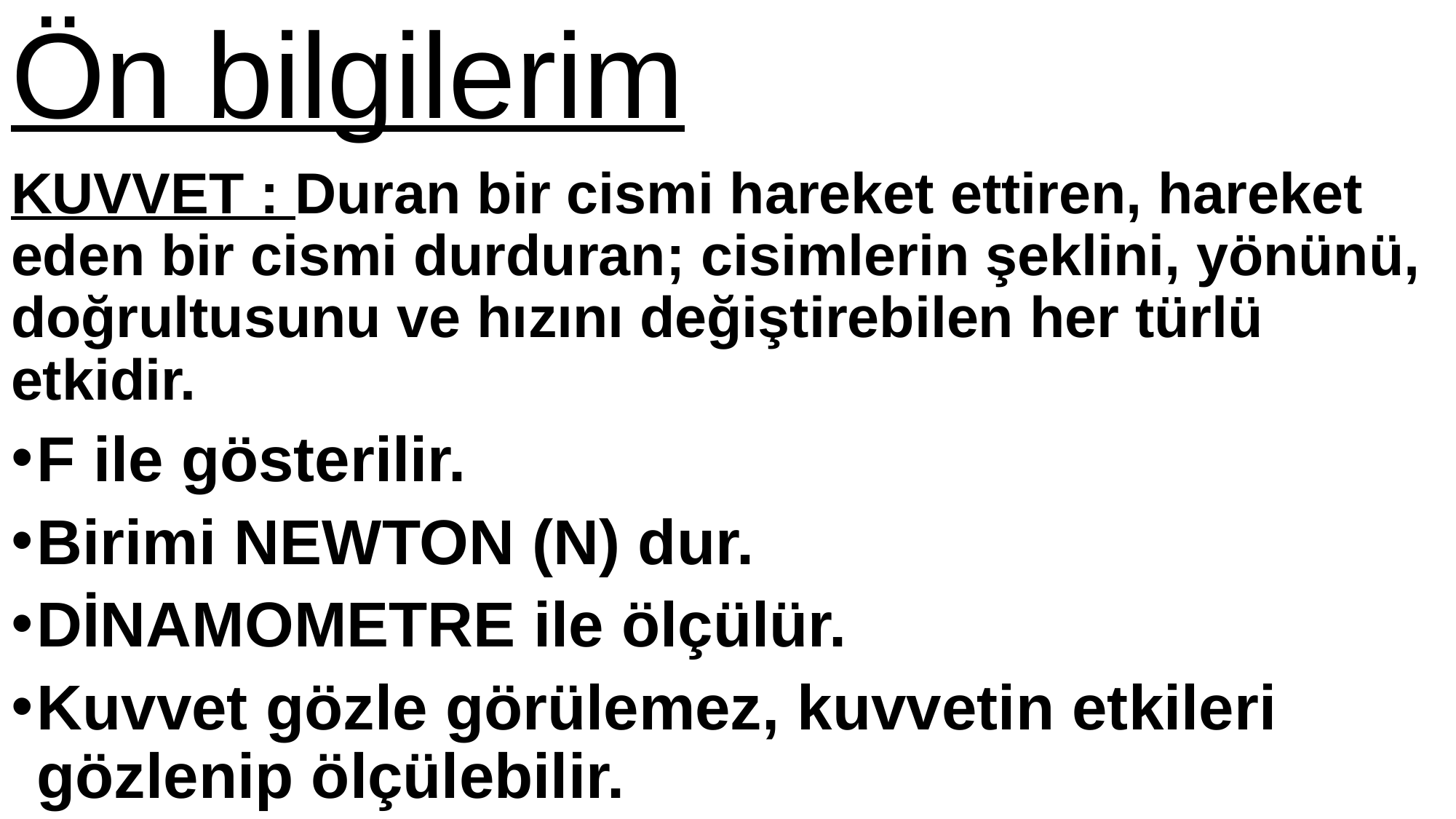

# Ön bilgilerim
KUVVET : Duran bir cismi hareket ettiren, hareket eden bir cismi durduran; cisimlerin şeklini, yönünü, doğrultusunu ve hızını değiştirebilen her türlü etkidir.
F ile gösterilir.
Birimi NEWTON (N) dur.
DİNAMOMETRE ile ölçülür.
Kuvvet gözle görülemez, kuvvetin etkileri gözlenip ölçülebilir.